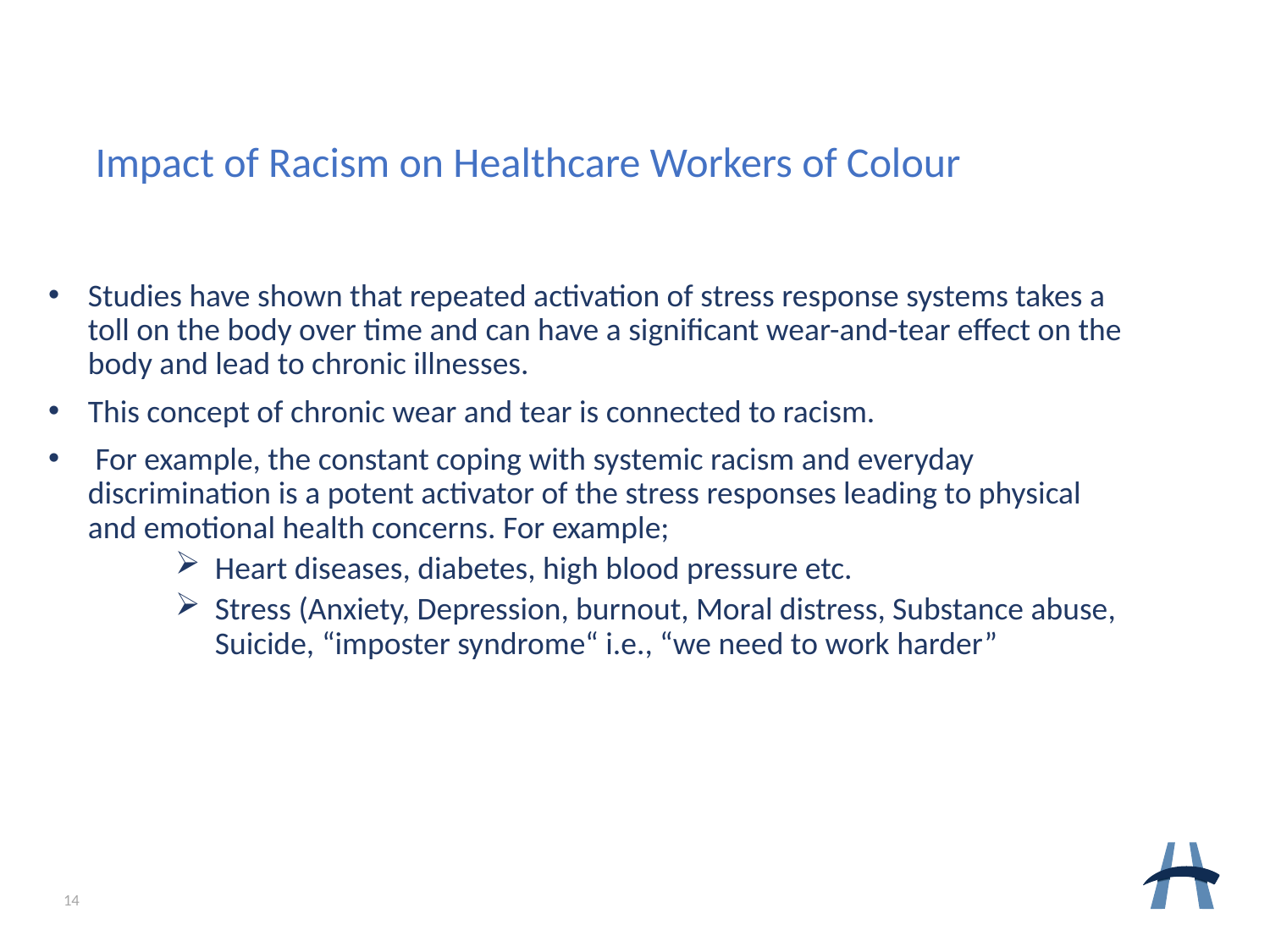

# Impact of Racism on Healthcare Workers of Colour

Studies have shown that repeated activation of stress response systems takes a toll on the body over time and can have a significant wear-and-tear effect on the body and lead to chronic illnesses.
This concept of chronic wear and tear is connected to racism.
 For example, the constant coping with systemic racism and everyday discrimination is a potent activator of the stress responses leading to physical and emotional health concerns. For example;
Heart diseases, diabetes, high blood pressure etc.
Stress (Anxiety, Depression, burnout, Moral distress, Substance abuse, Suicide, “imposter syndrome“ i.e., “we need to work harder”

14